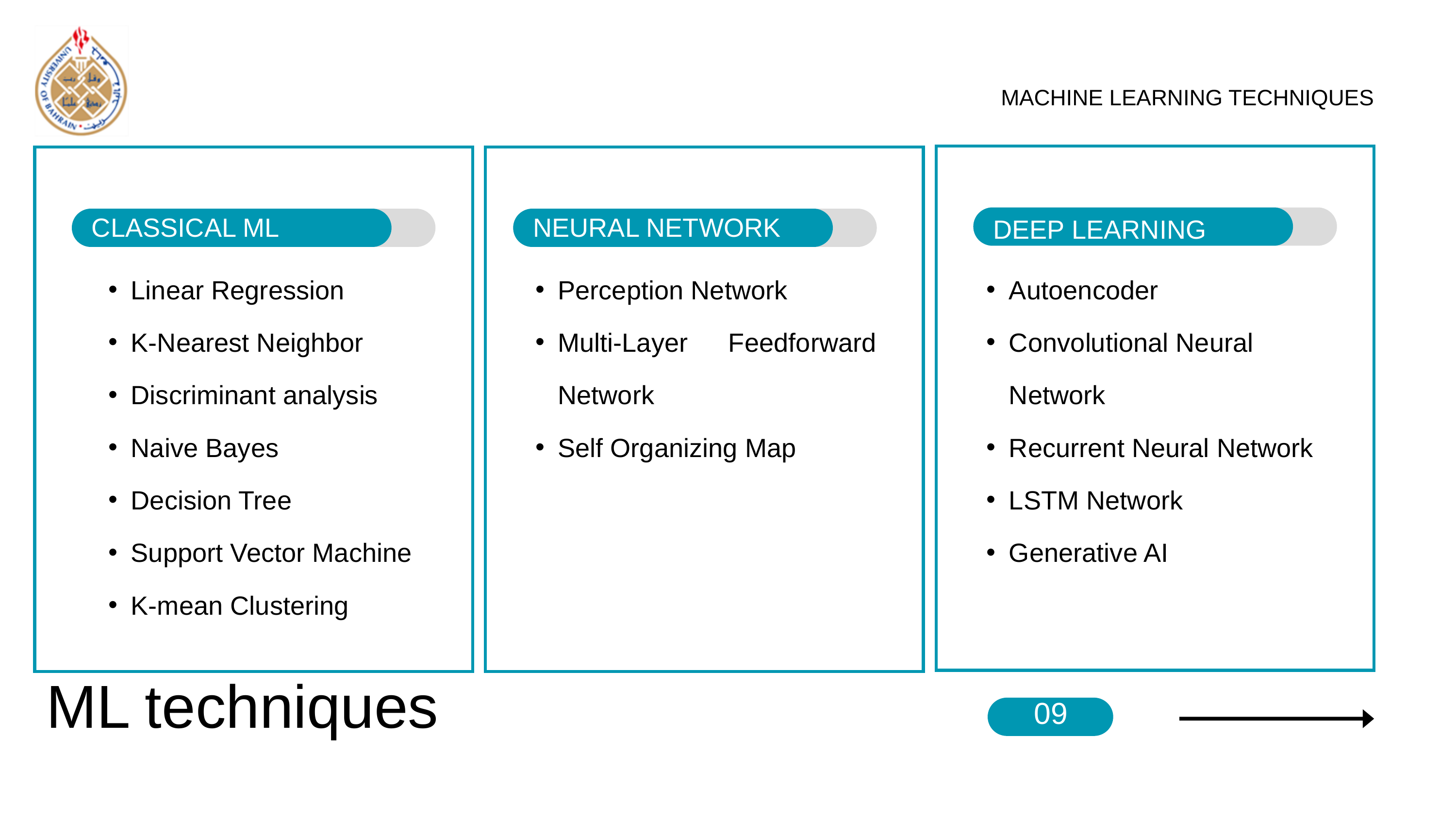

MACHINE LEARNING TECHNIQUES

CLASSICAL ML
NEURAL NETWORK

DEEP LEARNING

Linear Regression
K-Nearest Neighbor
Discriminant analysis
Naive Bayes
Decision Tree
Support Vector Machine
K-mean Clustering
Perception Network
Multi-Layer Feedforward Network
Self Organizing Map
Autoencoder
Convolutional Neural Network
Recurrent Neural Network
LSTM Network
Generative AI
ML techniques

09